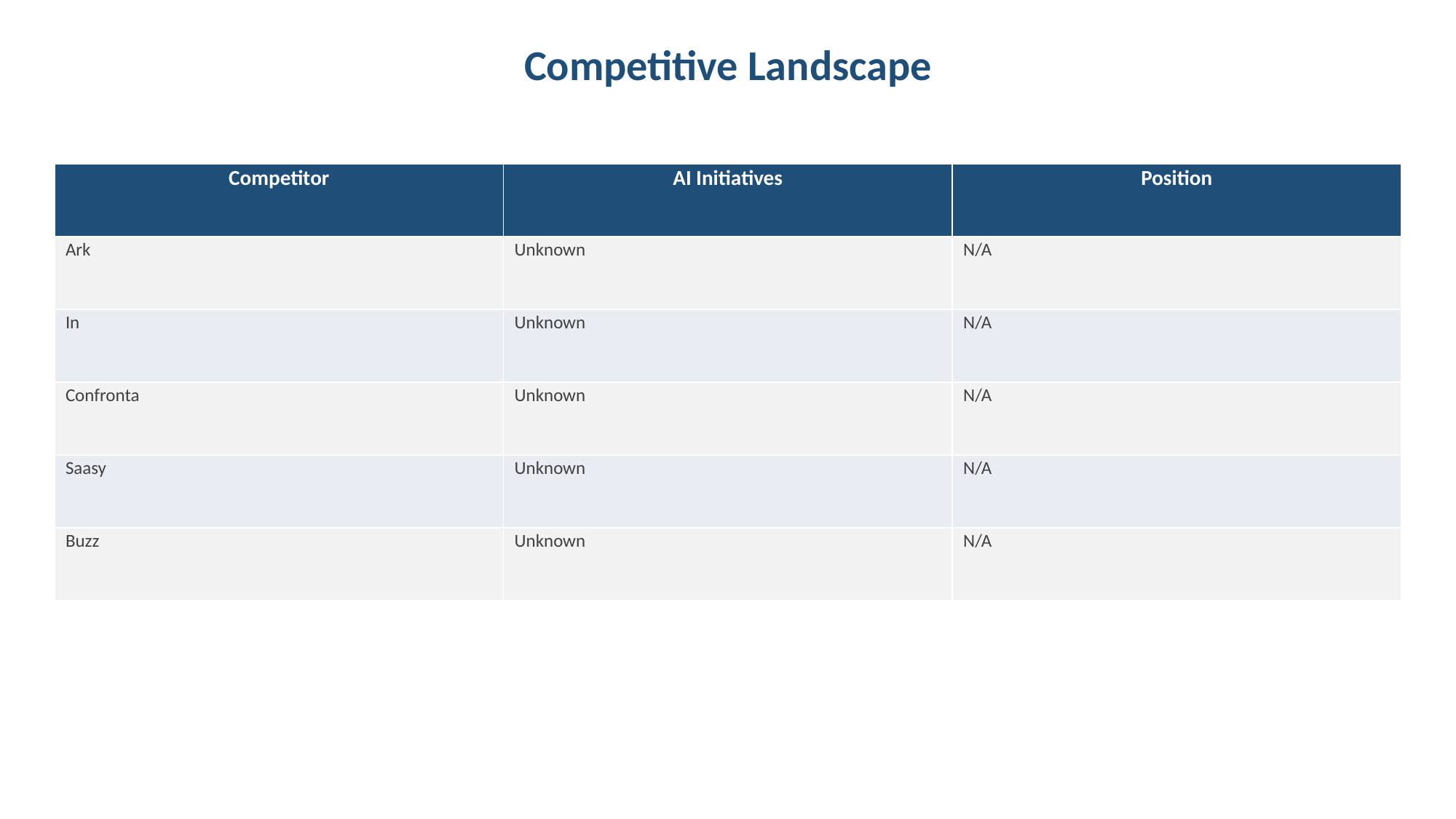

Competitive Landscape
| Competitor | AI Initiatives | Position |
| --- | --- | --- |
| Ark | Unknown | N/A |
| In | Unknown | N/A |
| Confronta | Unknown | N/A |
| Saasy | Unknown | N/A |
| Buzz | Unknown | N/A |